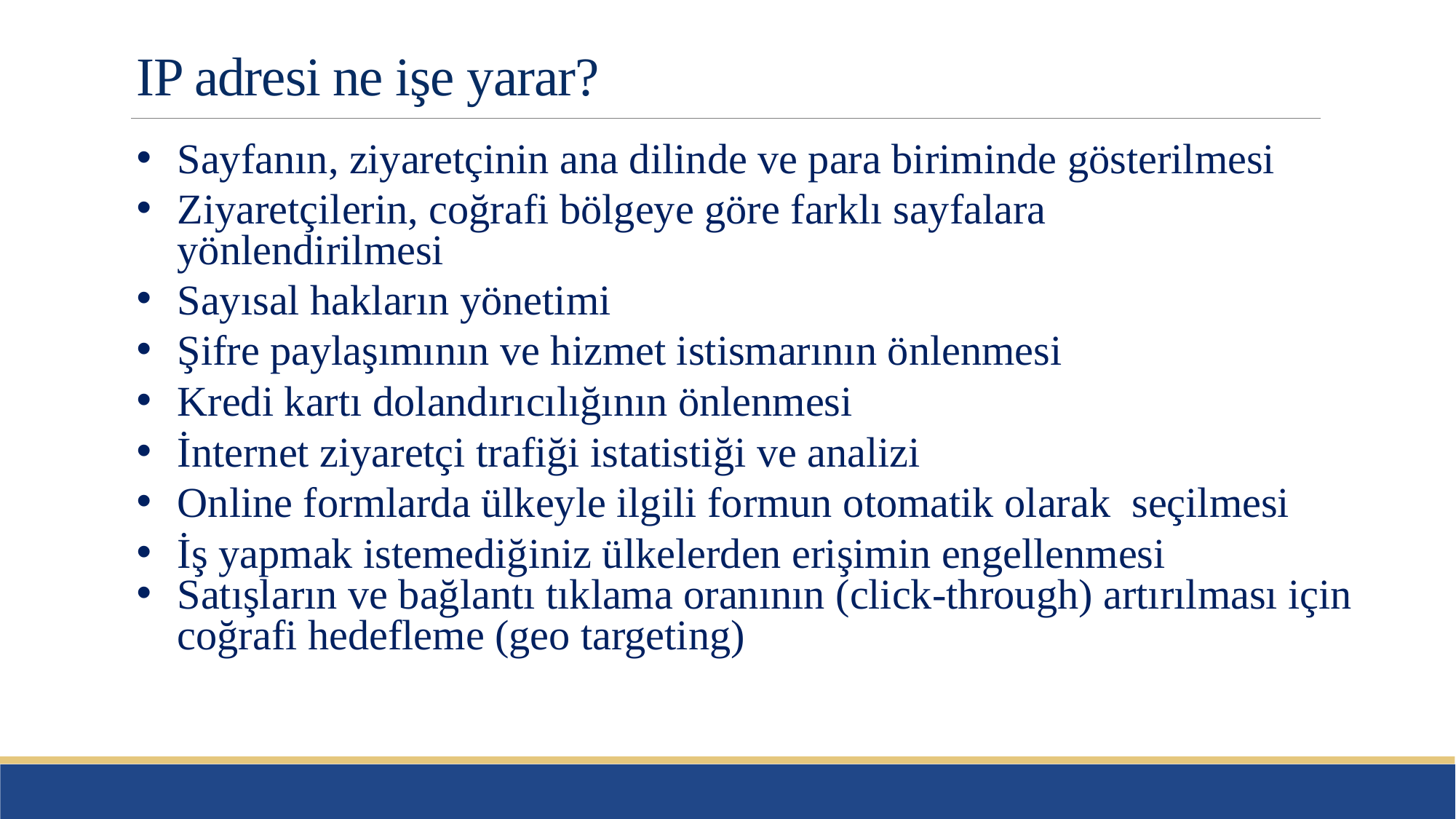

# IP adresi ne işe yarar?
Sayfanın, ziyaretçinin ana dilinde ve para biriminde gösterilmesi
Ziyaretçilerin, coğrafi bölgeye göre farklı sayfalara yönlendirilmesi
Sayısal hakların yönetimi
Şifre paylaşımının ve hizmet istismarının önlenmesi
Kredi kartı dolandırıcılığının önlenmesi
İnternet ziyaretçi trafiği istatistiği ve analizi
Online formlarda ülkeyle ilgili formun otomatik olarak  seçilmesi
İş yapmak istemediğiniz ülkelerden erişimin engellenmesi
Satışların ve bağlantı tıklama oranının (click-through) artırılması için coğrafi hedefleme (geo targeting)